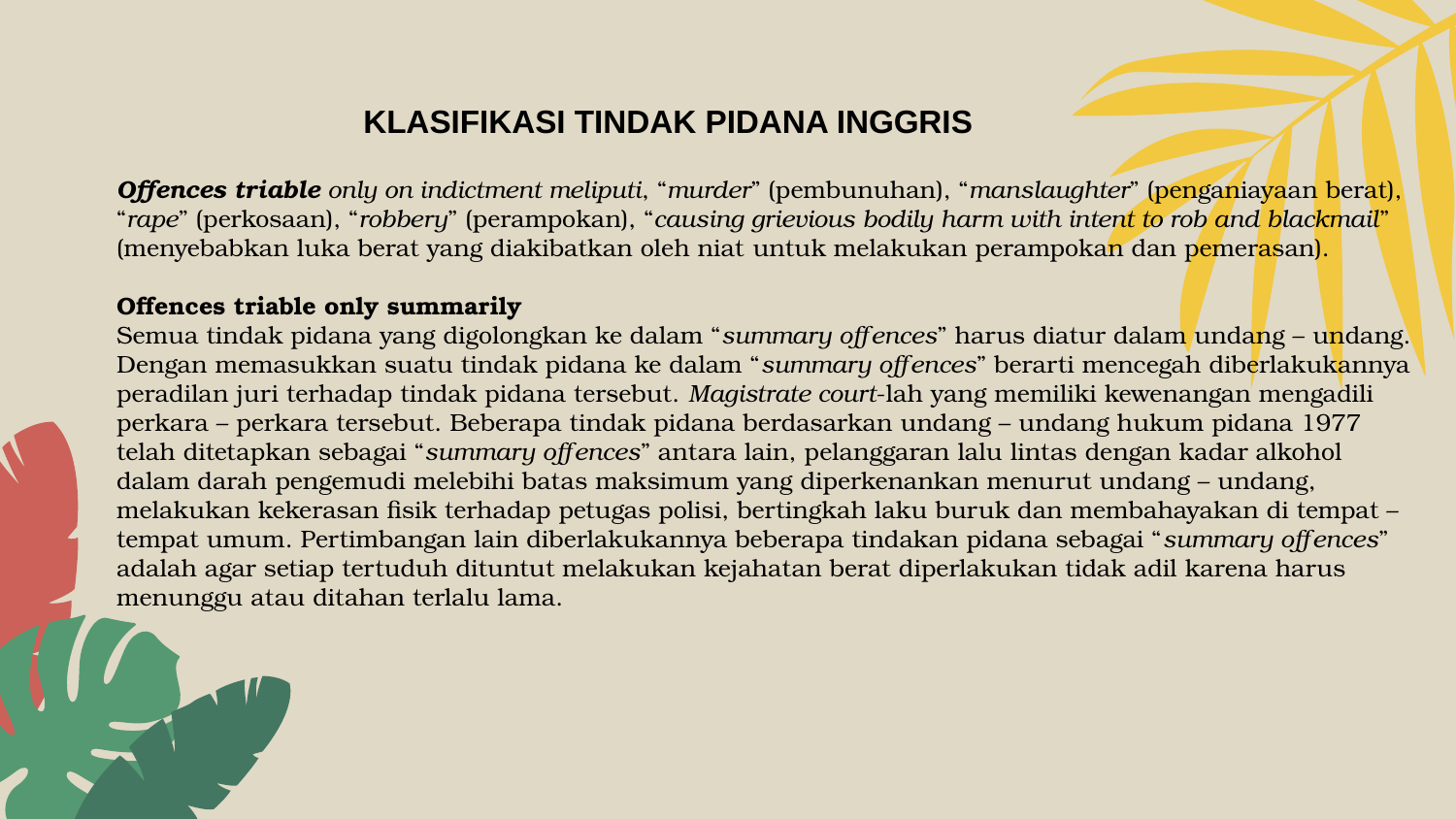

KLASIFIKASI TINDAK PIDANA INGGRIS
# Offences triable only on indictment meliputi, “murder” (pembunuhan), “manslaughter” (penganiayaan berat), “rape” (perkosaan), “robbery” (perampokan), “causing grievious bodily harm with intent to rob and blackmail” (menyebabkan luka berat yang diakibatkan oleh niat untuk melakukan perampokan dan pemerasan). Offences triable only summarily Semua tindak pidana yang digolongkan ke dalam “summary offences” harus diatur dalam undang – undang. Dengan memasukkan suatu tindak pidana ke dalam “summary offences” berarti mencegah diberlakukannya peradilan juri terhadap tindak pidana tersebut. Magistrate court-lah yang memiliki kewenangan mengadili perkara – perkara tersebut. Beberapa tindak pidana berdasarkan undang – undang hukum pidana 1977 telah ditetapkan sebagai “summary offences” antara lain, pelanggaran lalu lintas dengan kadar alkohol dalam darah pengemudi melebihi batas maksimum yang diperkenankan menurut undang – undang, melakukan kekerasan fisik terhadap petugas polisi, bertingkah laku buruk dan membahayakan di tempat – tempat umum. Pertimbangan lain diberlakukannya beberapa tindakan pidana sebagai “summary offences” adalah agar setiap tertuduh dituntut melakukan kejahatan berat diperlakukan tidak adil karena harus menunggu atau ditahan terlalu lama.